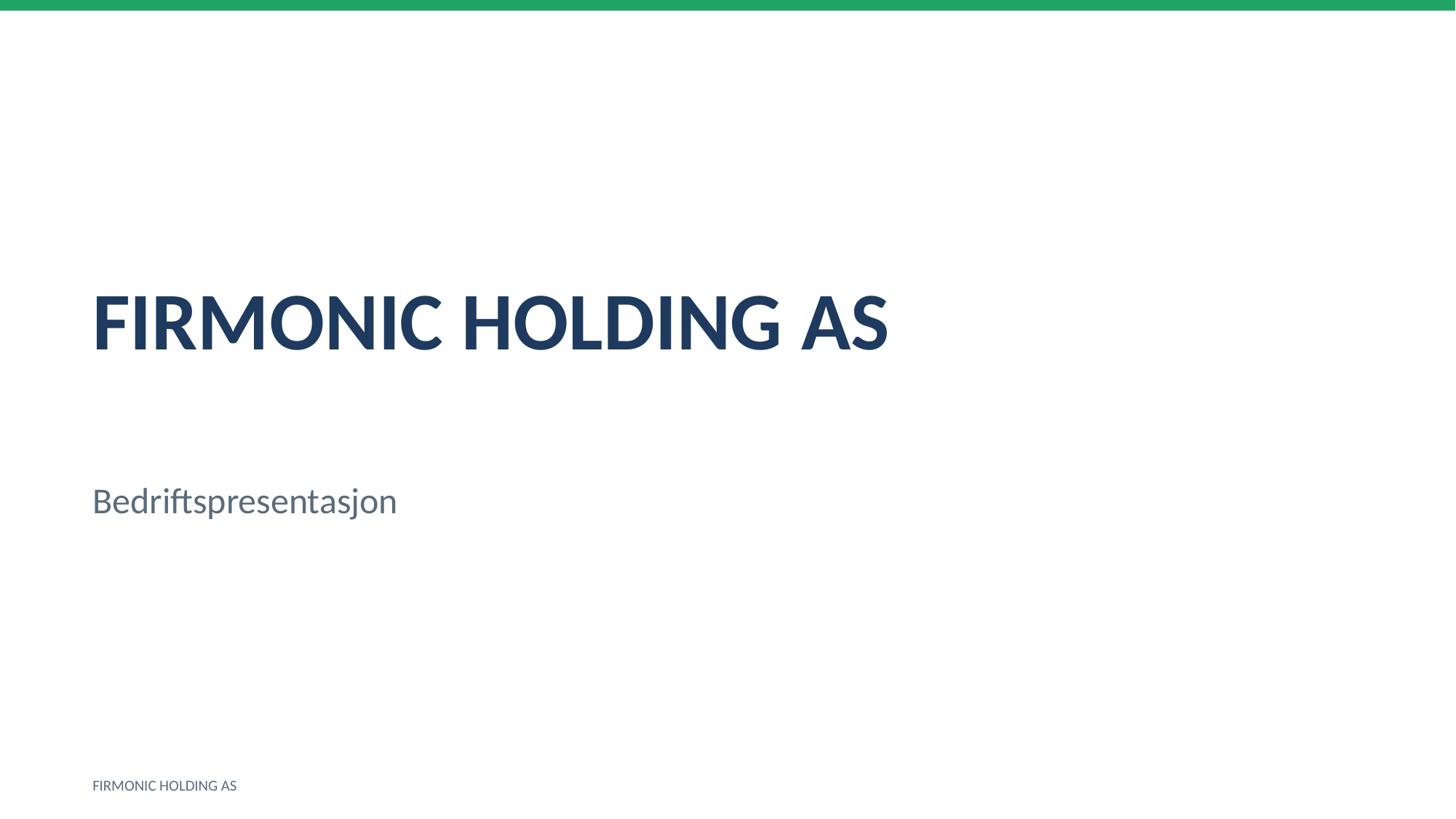

FIRMONIC HOLDING AS
Bedriftspresentasjon
FIRMONIC HOLDING AS